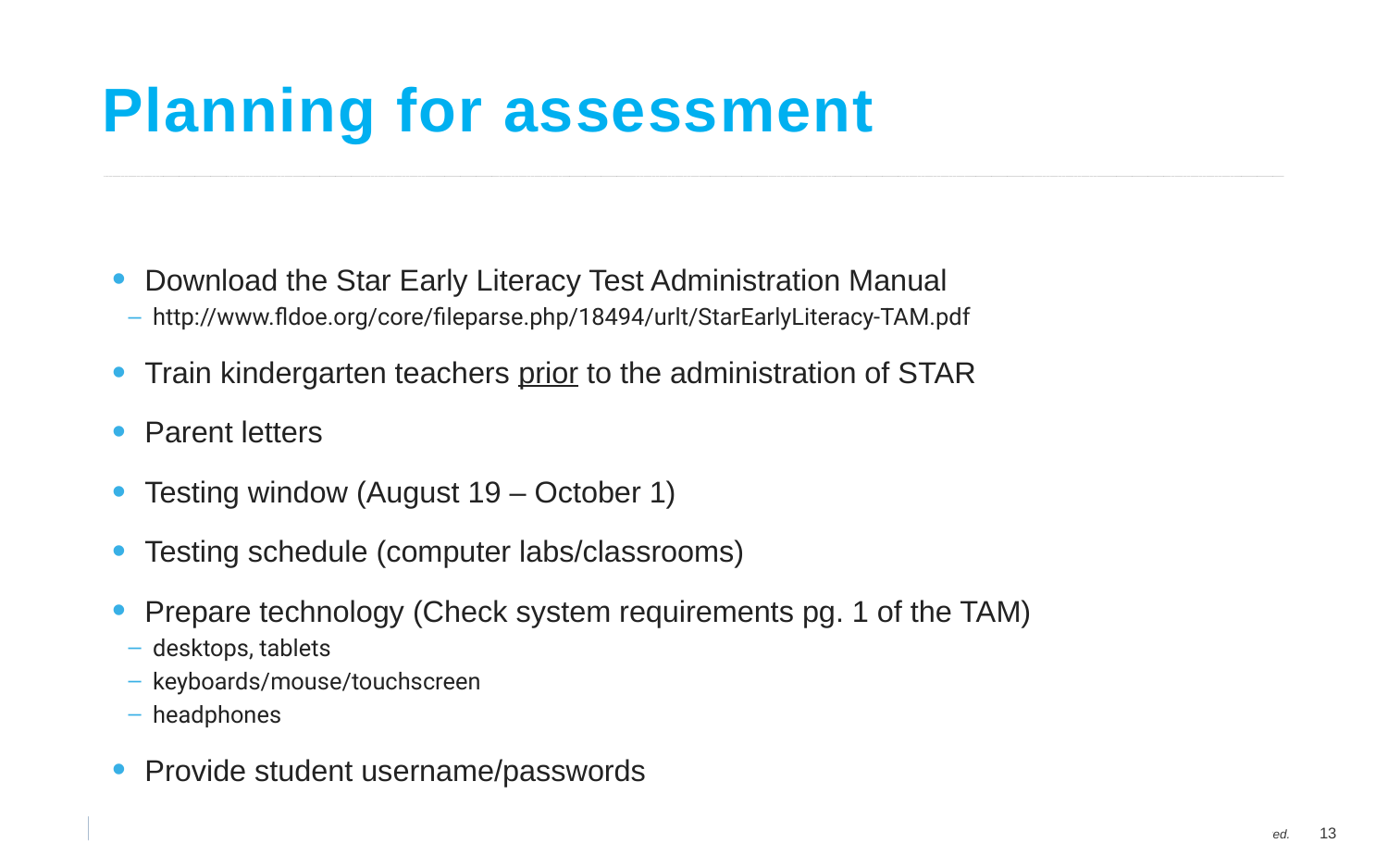

# Planning for assessment

Download the Star Early Literacy Test Administration Manual
http://www.fldoe.org/core/fileparse.php/18494/urlt/StarEarlyLiteracy-TAM.pdf
Train kindergarten teachers prior to the administration of STAR
Parent letters
Testing window (August 19 – October 1)
Testing schedule (computer labs/classrooms)
Prepare technology (Check system requirements pg. 1 of the TAM)
desktops, tablets
keyboards/mouse/touchscreen
headphones
Provide student username/passwords